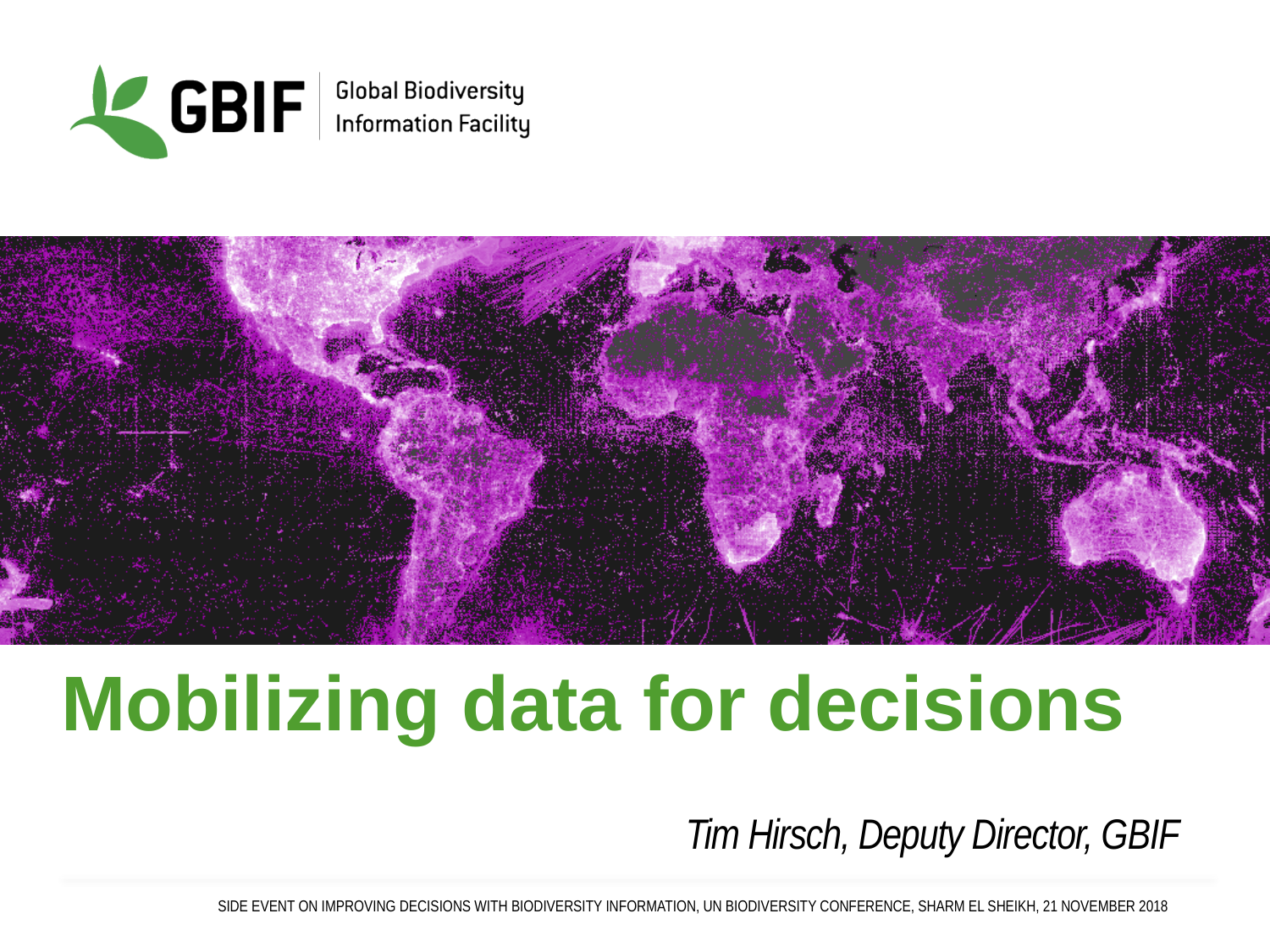

# Mobilizing data for decisions
Tim Hirsch, Deputy Director, GBIF
Side event on improving decisions with biodiversity information, un biodiversity conference, sharm el sheikh, 21 november 2018